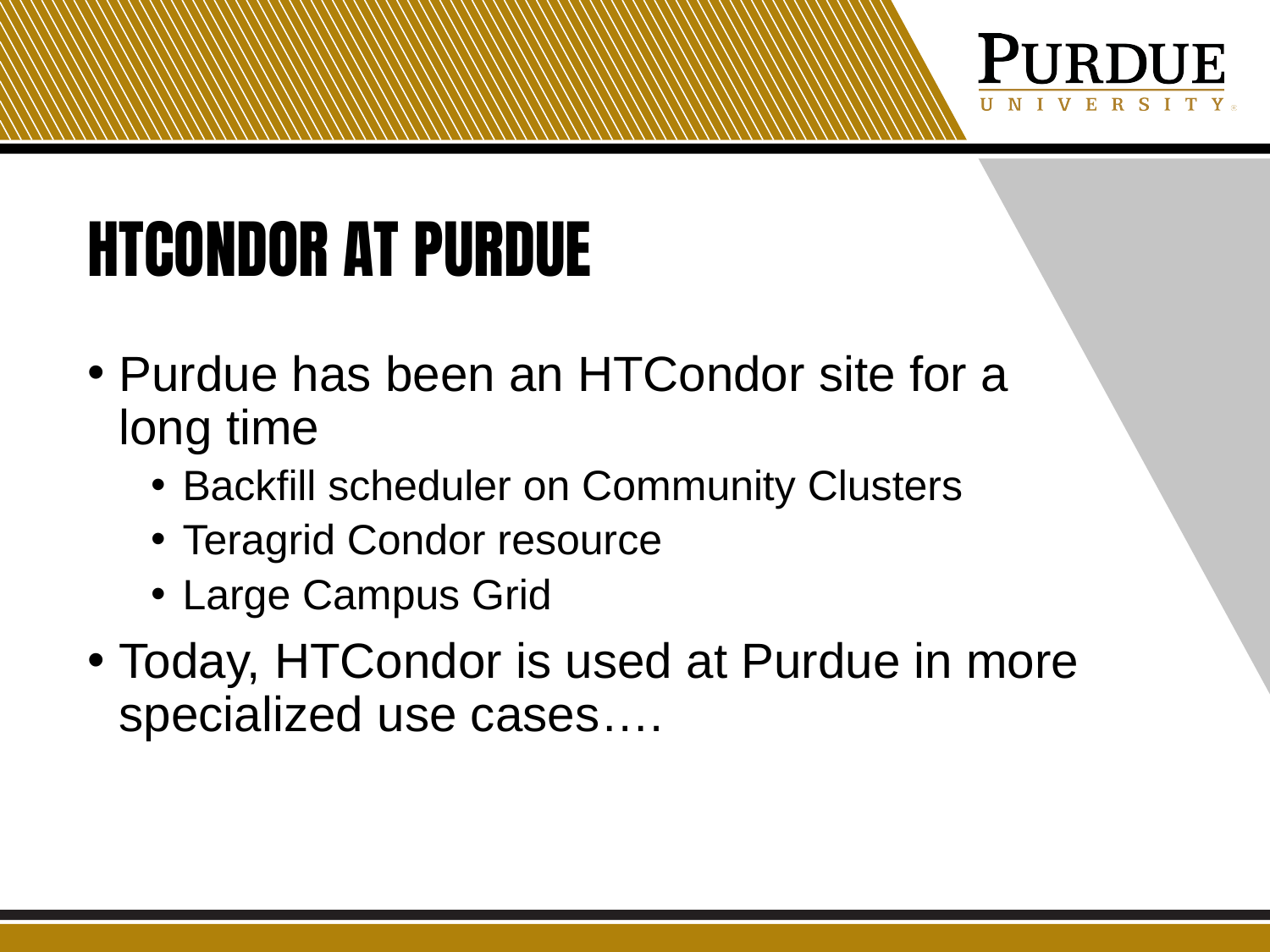

# HTCondor At PUrdue
Purdue has been an HTCondor site for a long time
Backfill scheduler on Community Clusters
Teragrid Condor resource
Large Campus Grid
Today, HTCondor is used at Purdue in more specialized use cases….